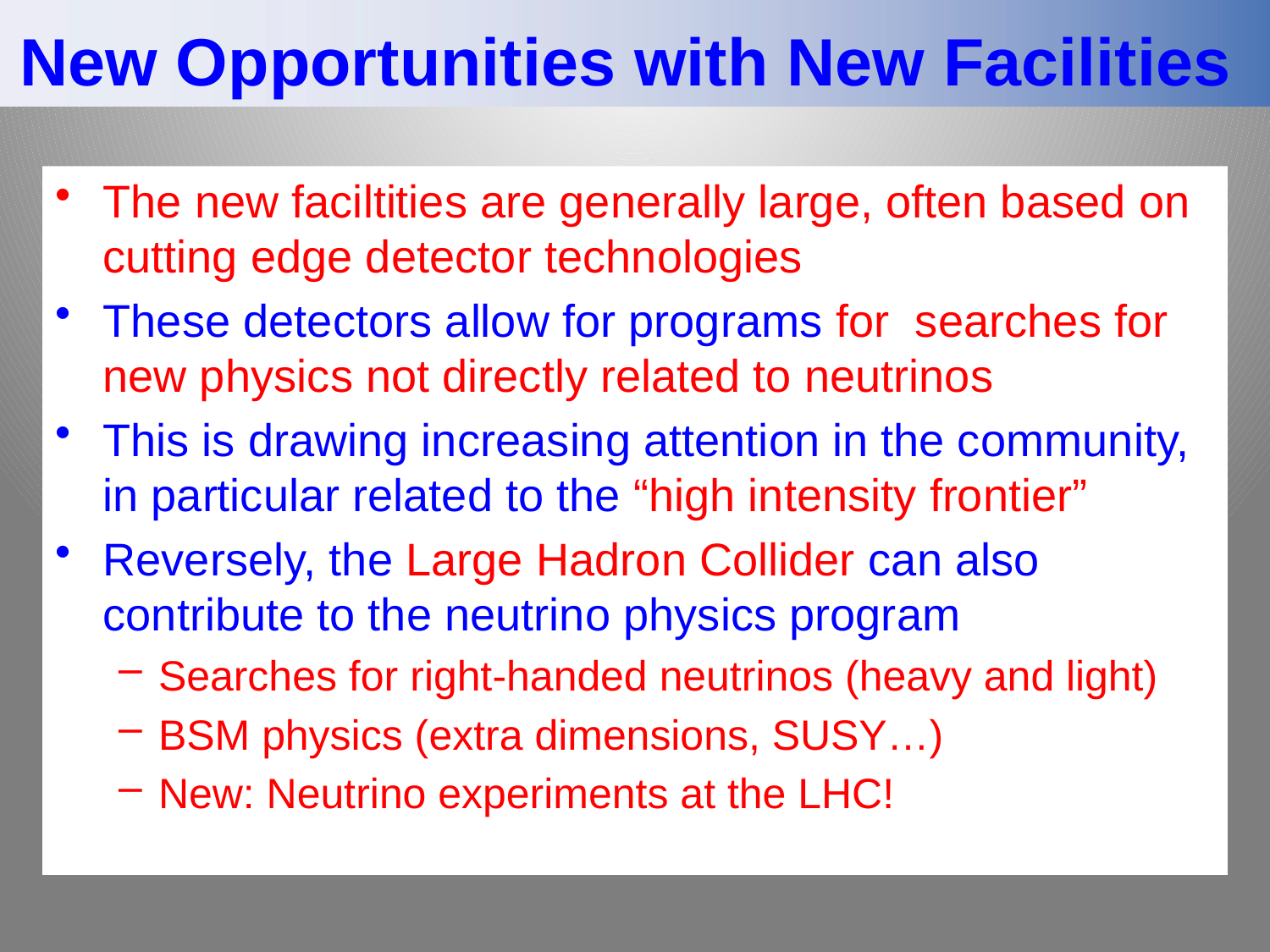

# New Opportunities with New Facilities
The new faciltities are generally large, often based on cutting edge detector technologies
These detectors allow for programs for  searches for new physics not directly related to neutrinos
This is drawing increasing attention in the community, in particular related to the “high intensity frontier”
Reversely, the Large Hadron Collider can also contribute to the neutrino physics program
Searches for right-handed neutrinos (heavy and light)
BSM physics (extra dimensions, SUSY…)
New: Neutrino experiments at the LHC!